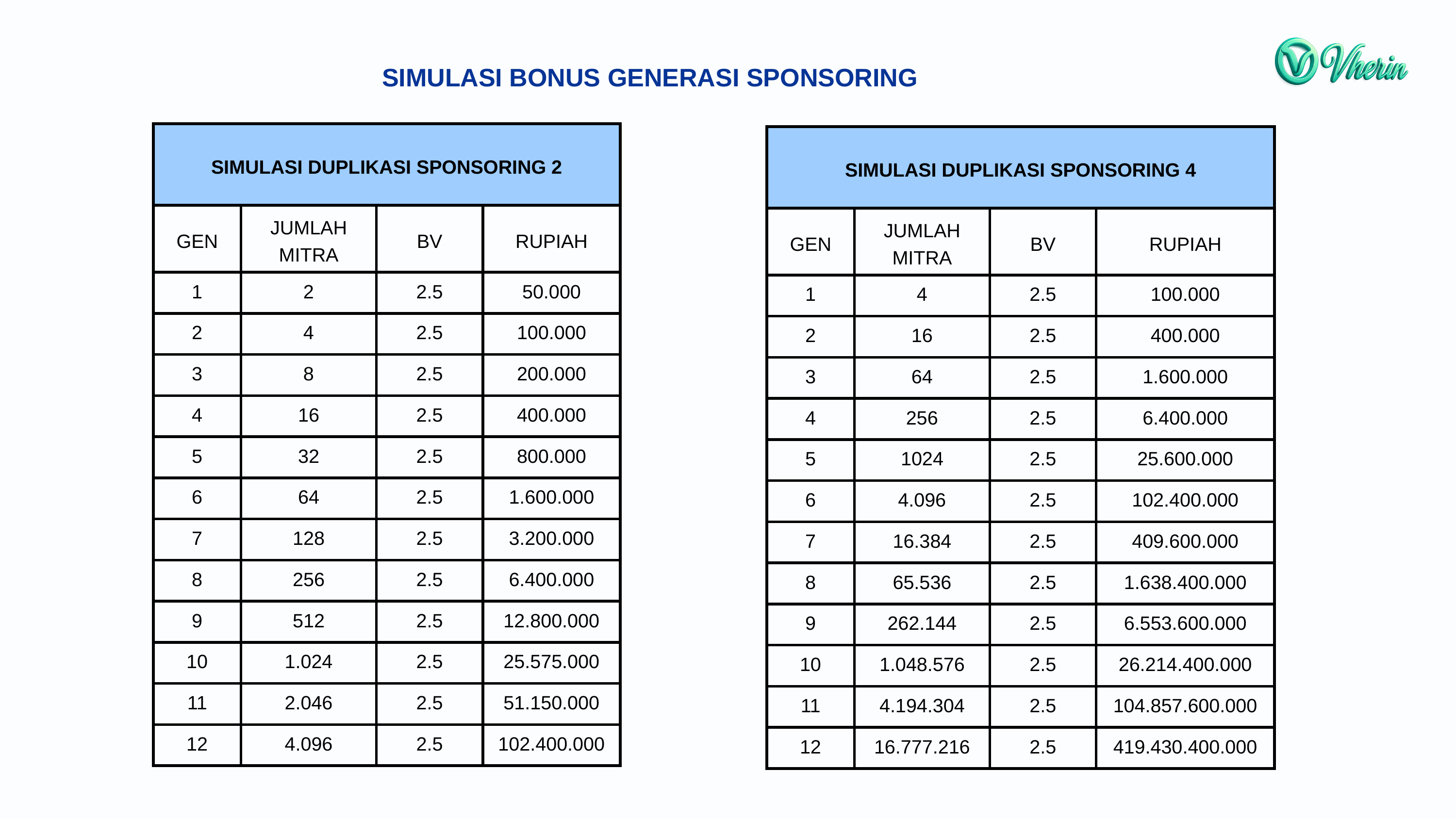

SIMULASI BONUS GENERASI SPONSORING
| SIMULASI DUPLIKASI SPONSORING 2 | SIMULASI DUPLIKASI SPONSORING 2 | SIMULASI DUPLIKASI SPONSORING 2 | SIMULASI DUPLIKASI SPONSORING 2 |
| --- | --- | --- | --- |
| GEN | JUMLAH MITRA | BV | RUPIAH |
| 1 | 2 | 2.5 | 50.000 |
| 2 | 4 | 2.5 | 100.000 |
| 3 | 8 | 2.5 | 200.000 |
| 4 | 16 | 2.5 | 400.000 |
| 5 | 32 | 2.5 | 800.000 |
| 6 | 64 | 2.5 | 1.600.000 |
| 7 | 128 | 2.5 | 3.200.000 |
| 8 | 256 | 2.5 | 6.400.000 |
| 9 | 512 | 2.5 | 12.800.000 |
| 10 | 1.024 | 2.5 | 25.575.000 |
| 11 | 2.046 | 2.5 | 51.150.000 |
| 12 | 4.096 | 2.5 | 102.400.000 |
| SIMULASI DUPLIKASI SPONSORING 4 | SIMULASI DUPLIKASI SPONSORING 4 | SIMULASI DUPLIKASI SPONSORING 4 | SIMULASI DUPLIKASI SPONSORING 4 |
| --- | --- | --- | --- |
| GEN | JUMLAH MITRA | BV | RUPIAH |
| 1 | 4 | 2.5 | 100.000 |
| 2 | 16 | 2.5 | 400.000 |
| 3 | 64 | 2.5 | 1.600.000 |
| 4 | 256 | 2.5 | 6.400.000 |
| 5 | 1024 | 2.5 | 25.600.000 |
| 6 | 4.096 | 2.5 | 102.400.000 |
| 7 | 16.384 | 2.5 | 409.600.000 |
| 8 | 65.536 | 2.5 | 1.638.400.000 |
| 9 | 262.144 | 2.5 | 6.553.600.000 |
| 10 | 1.048.576 | 2.5 | 26.214.400.000 |
| 11 | 4.194.304 | 2.5 | 104.857.600.000 |
| 12 | 16.777.216 | 2.5 | 419.430.400.000 |